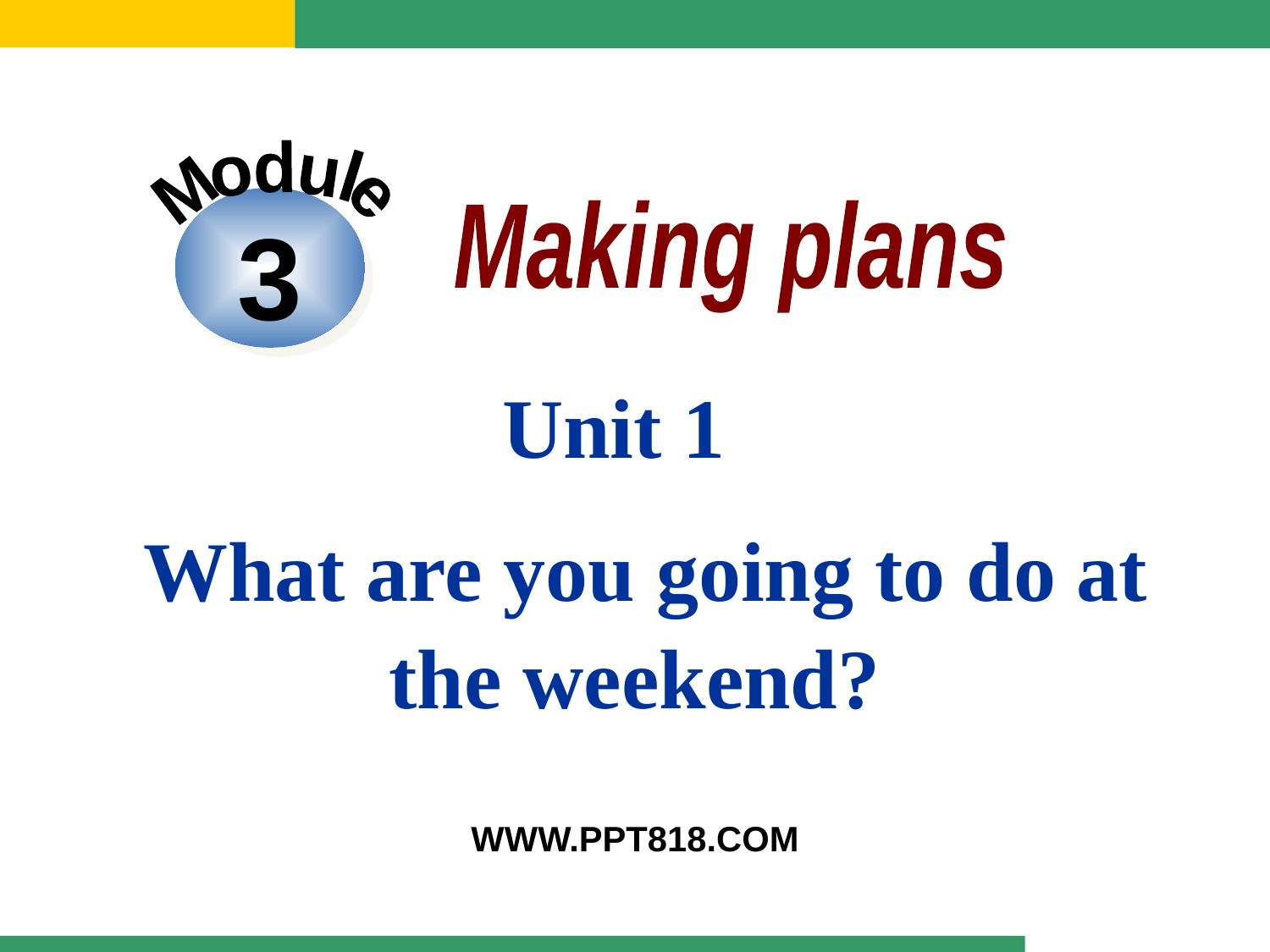

Module

3
Making plans
Unit 1
 What are you going to do at the weekend?
WWW.PPT818.COM